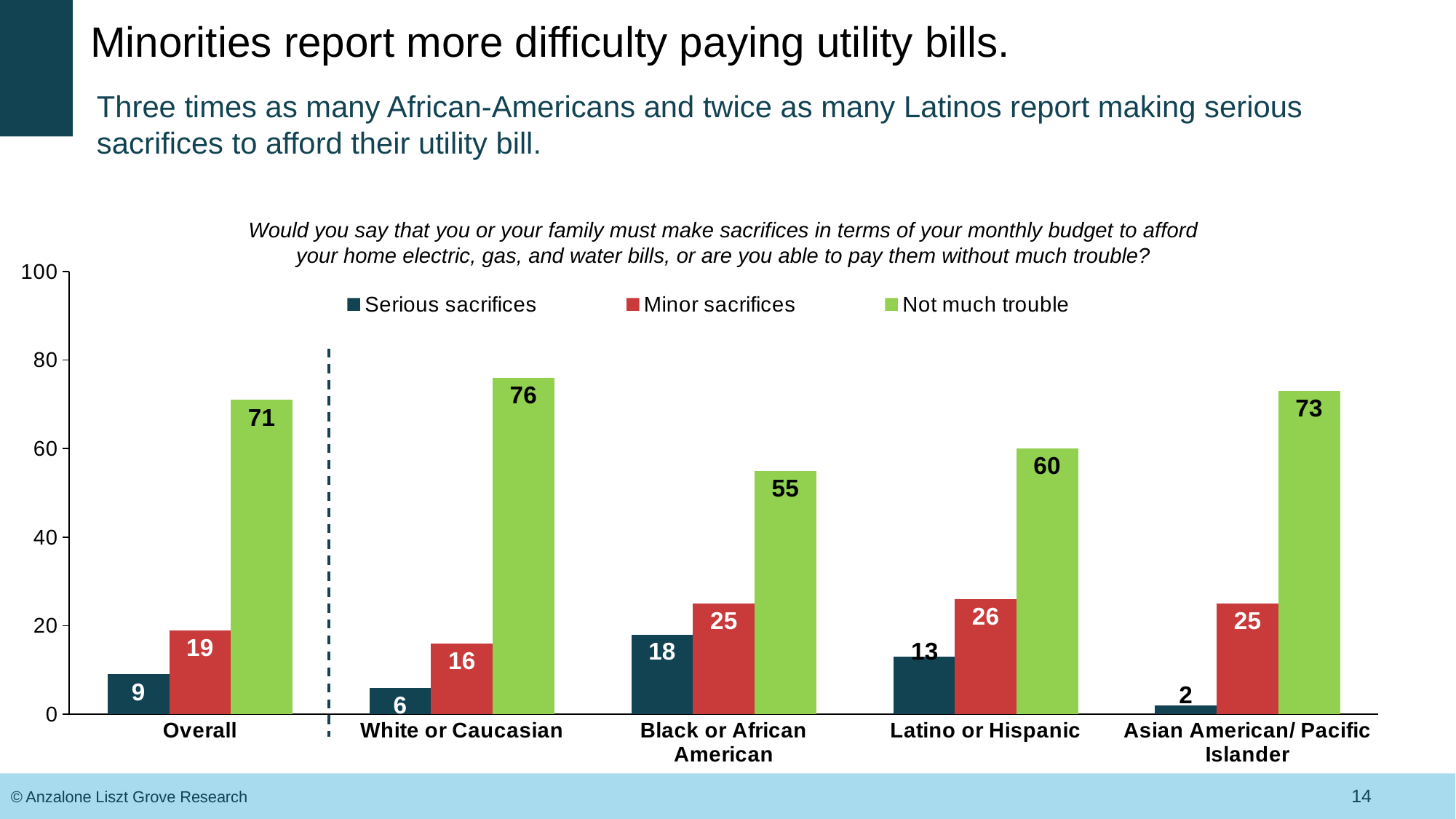

# Minorities report more difficulty paying utility bills.
Three times as many African-Americans and twice as many Latinos report making serious sacrifices to afford their utility bill.

### Chart

| Category | Serious sacrifices | Minor sacrifices | Not much trouble |
|---|---|---|---|
| Overall | 9.0 | 19.0 | 71.0 |
| White or Caucasian | 6.0 | 16.0 | 76.0 |
| Black or African American | 18.0 | 25.0 | 55.0 |
| Latino or Hispanic | 13.0 | 26.0 | 60.0 |
| Asian American/ Pacific Islander | 2.0 | 25.0 | 73.0 |
Would you say that you or your family must make sacrifices in terms of your monthly budget to afford your home electric, gas, and water bills, or are you able to pay them without much trouble?
14